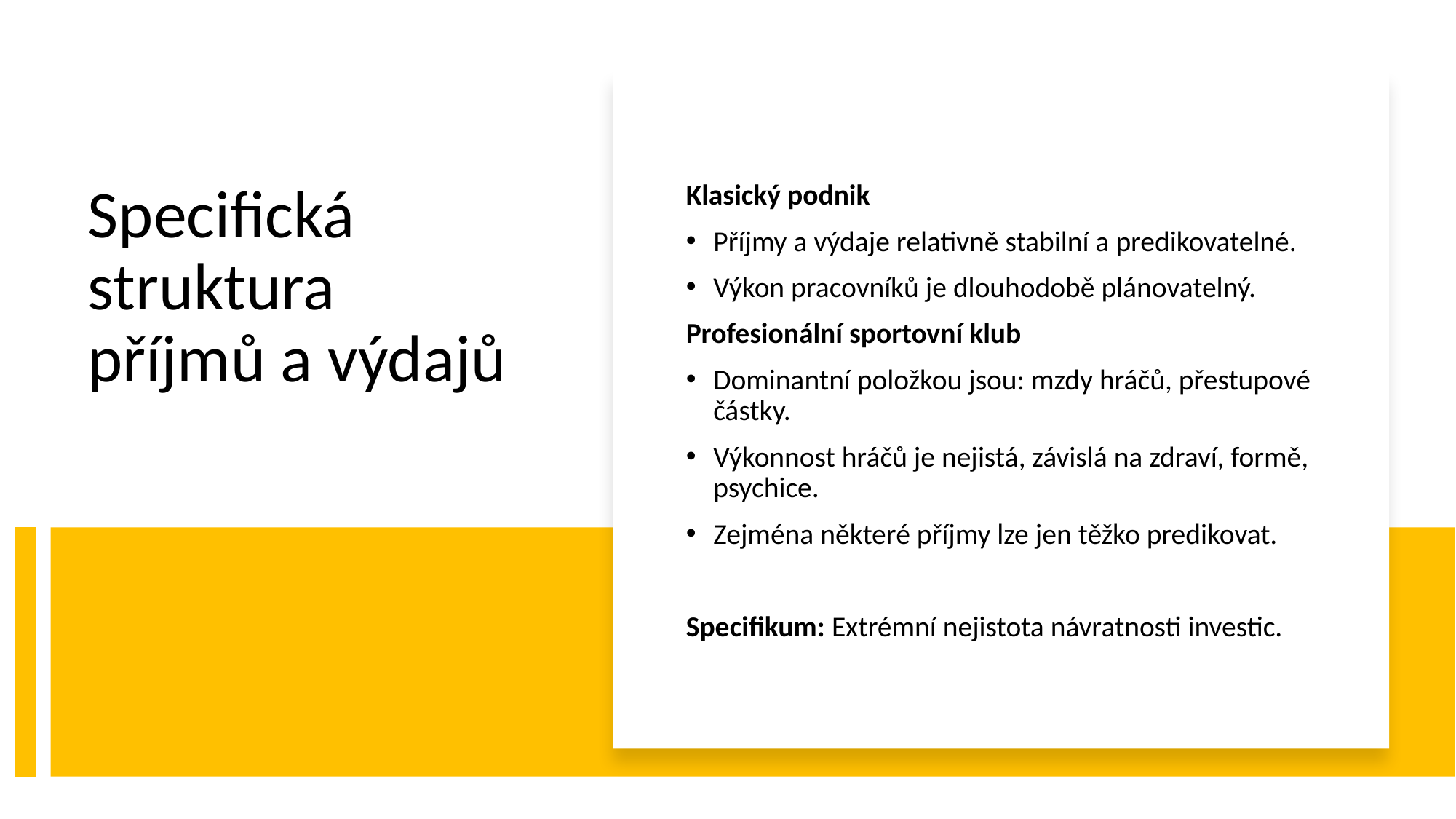

Klasický podnik
Příjmy a výdaje relativně stabilní a predikovatelné.
Výkon pracovníků je dlouhodobě plánovatelný.
Profesionální sportovní klub
Dominantní položkou jsou: mzdy hráčů, přestupové částky.
Výkonnost hráčů je nejistá, závislá na zdraví, formě, psychice.
Zejména některé příjmy lze jen těžko predikovat.

Specifikum: Extrémní nejistota návratnosti investic.

Specifická struktura příjmů a výdajů